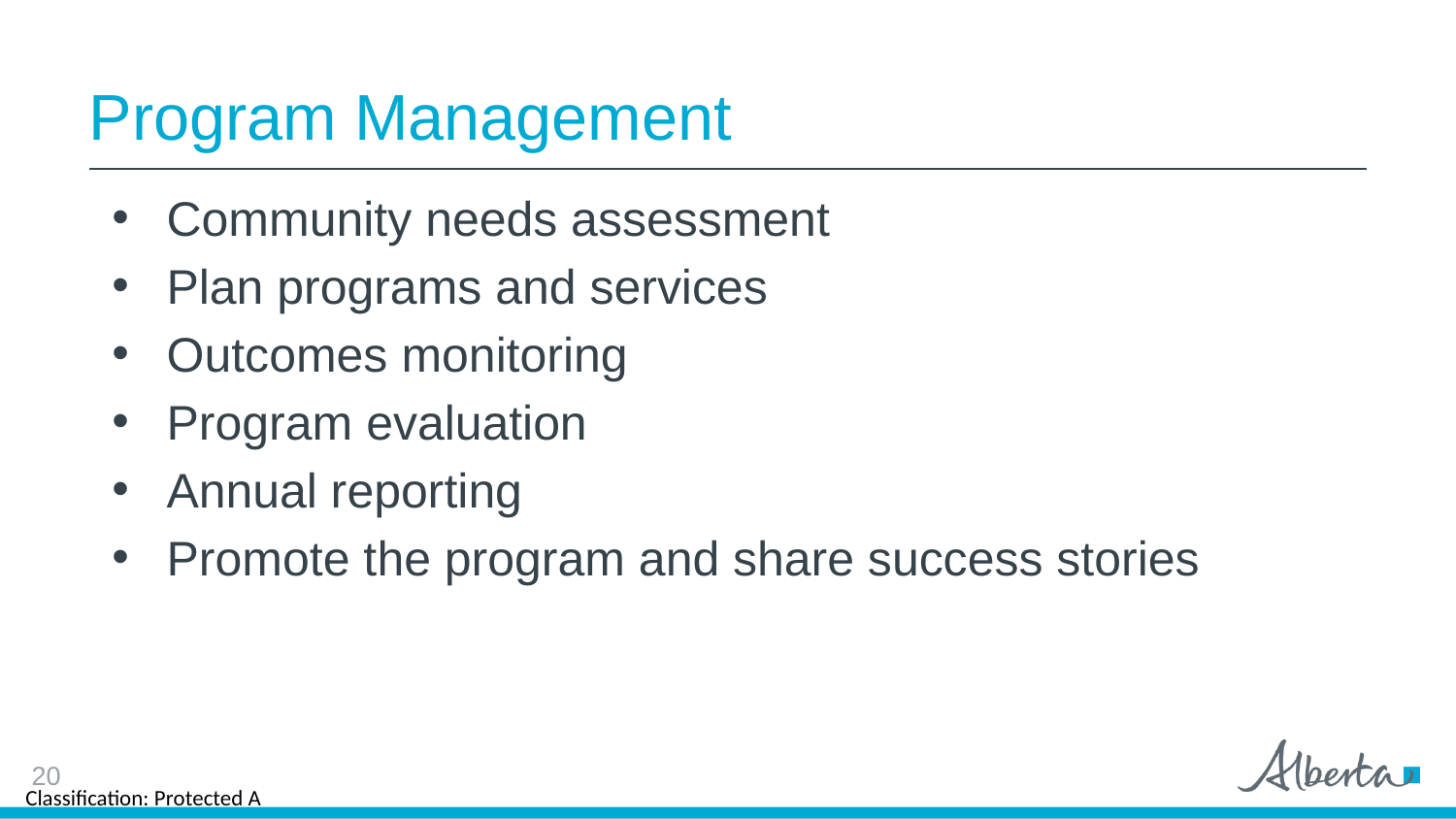

# Program Management
Community needs assessment
Plan programs and services
Outcomes monitoring
Program evaluation
Annual reporting
Promote the program and share success stories

20